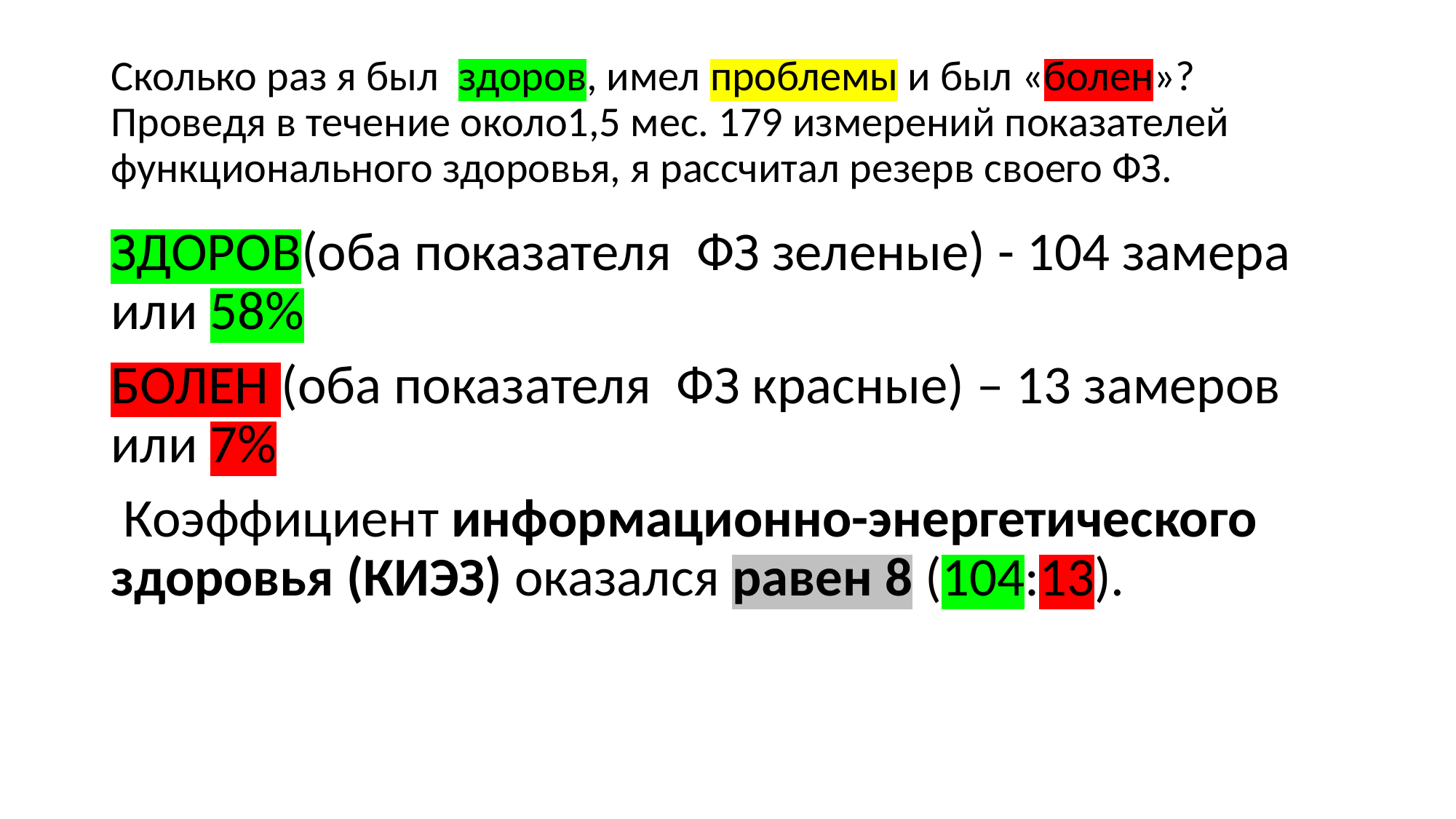

# Сколько раз я был  здоров, имел проблемы и был «болен»? Проведя в течение около1,5 мес. 179 измерений показателей функционального здоровья, я рассчитал резерв своего ФЗ.
ЗДОРОВ(оба показателя  ФЗ зеленые) - 104 замера или 58%
БОЛЕН (оба показателя  ФЗ красные) – 13 замеров или 7%
 Коэффициент информационно-энергетического здоровья (КИЭЗ) оказался равен 8 (104:13).